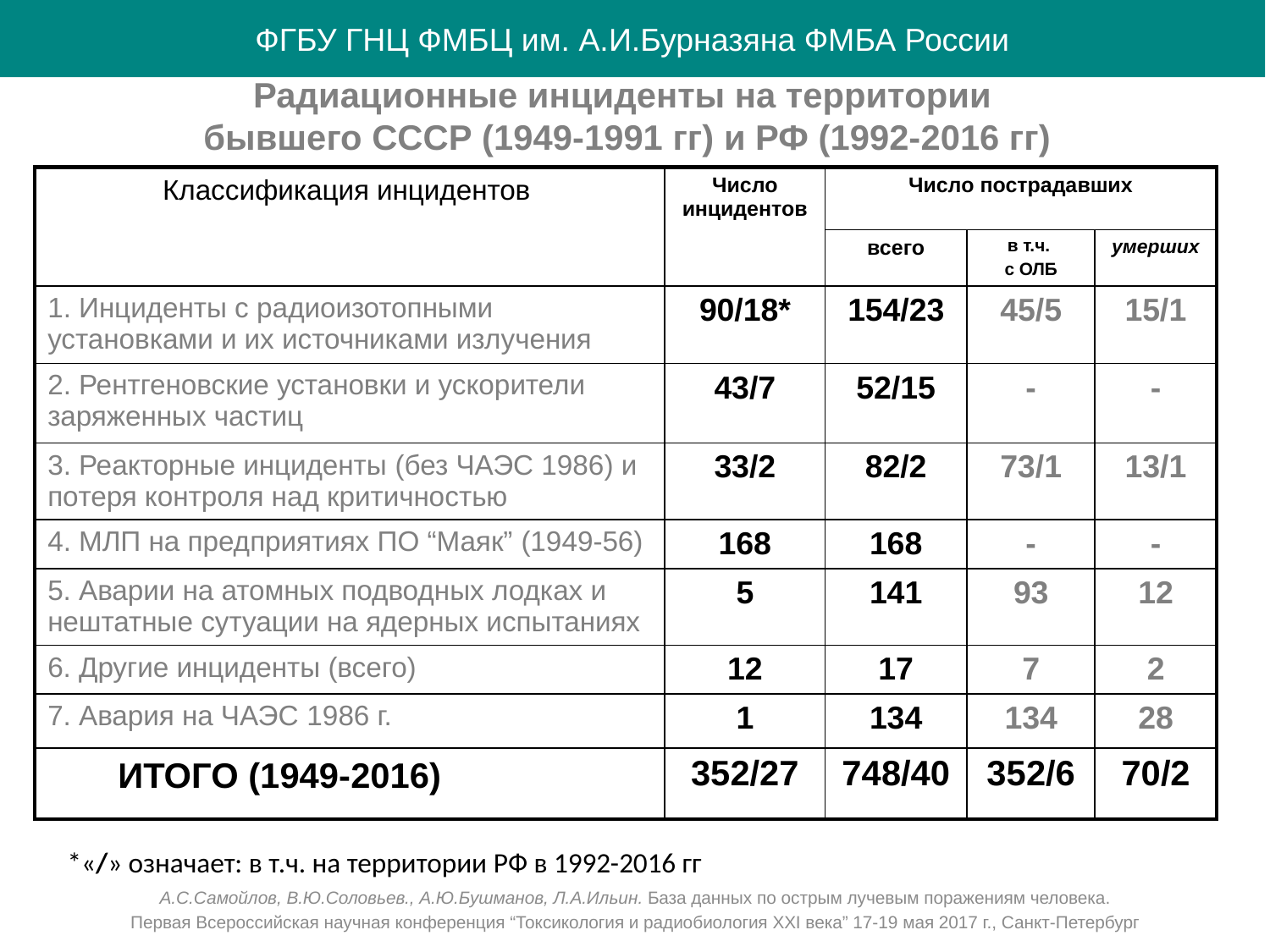

ФГБУ ГНЦ ФМБЦ им. А.И.Бурназяна ФМБА России
# Радиационные инциденты на территории бывшего СССР (1949-1991 гг) и РФ (1992-2016 гг)
| Классификация инцидентов | Число инцидентов | Число пострадавших |  |  |
| --- | --- | --- | --- | --- |
|  |  | всего | в т.ч. с ОЛБ | умерших |
| 1. Инциденты с радиоизотопными установками и их источниками излучения | 90/18\* | 154/23 | 45/5 | 15/1 |
| 2. Рентгеновские установки и ускорители заряженных частиц | 43/7 | 52/15 | - | - |
| 3. Реакторные инциденты (без ЧАЭС 1986) и пoтеря контроля над критичностью | 33/2 | 82/2 | 73/1 | 13/1 |
| 4. МЛП на предприятиях ПО “Маяк” (1949-56) | 168 | 168 | - | - |
| 5. Аварии на атомных подводных лодках и нештатные сутуации на ядерных испытаниях | 5 | 141 | 93 | 12 |
| 6. Другие инциденты (всего) | 12 | 17 | 7 | 2 |
| 7. Авария на ЧАЭС 1986 г. | 1 | 134 | 134 | 28 |
| ИТОГО (1949-2016) | 352/27 | 748/40 | 352/6 | 70/2 |
*«/» означает: в т.ч. на территории РФ в 1992-2016 гг
А.С.Самойлов, В.Ю.Соловьев., А.Ю.Бушманов, Л.А.Ильин. База данных по острым лучевым поражениям человека.
Первая Всероссийская научная конференция “Токсикология и радиобиология ХХI века” 17-19 мая 2017 г., Санкт-Петербург